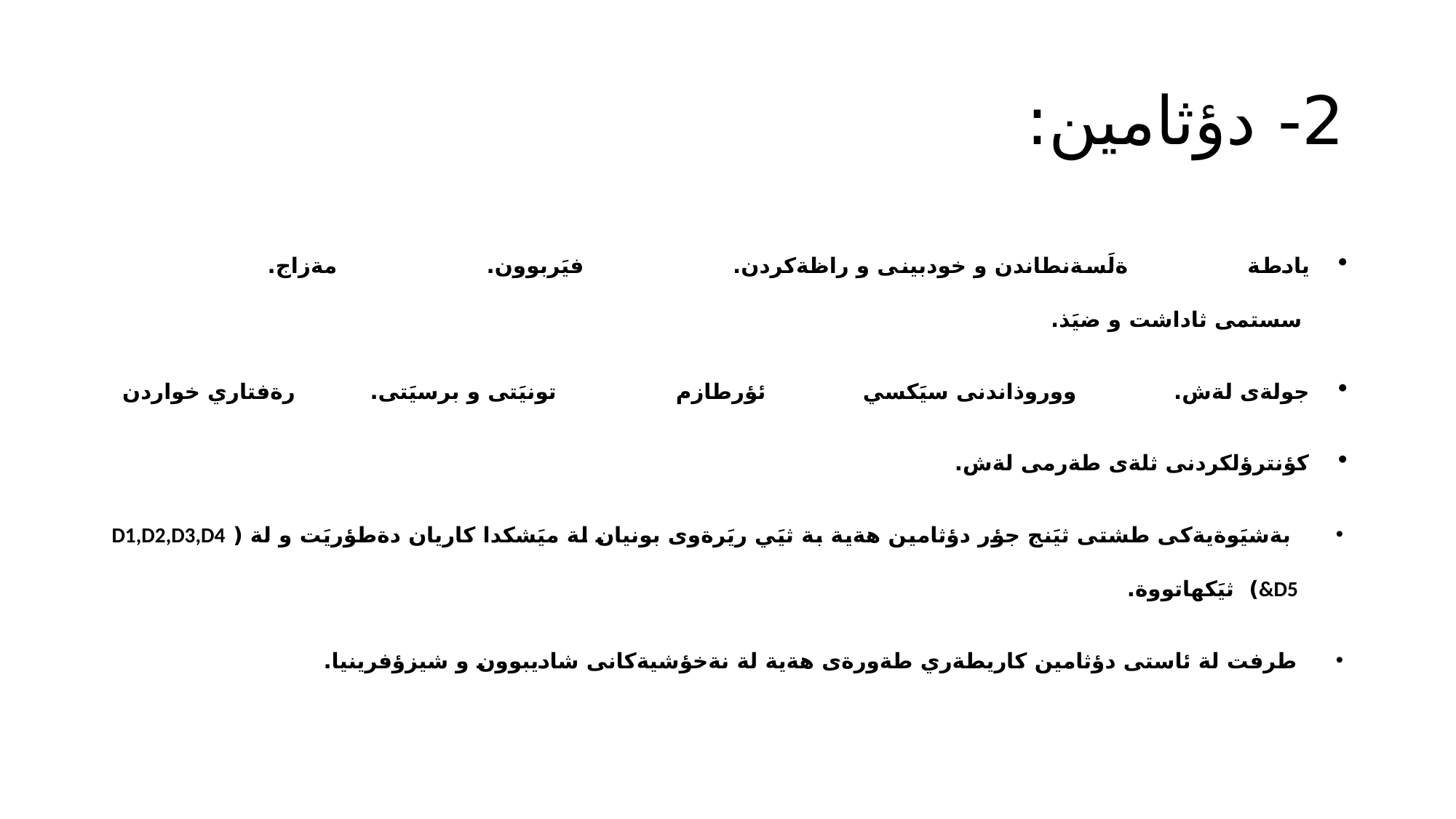

# 2- دؤثامين:
يادطة                ةلَسةنطاندن و خودبينى و راظةكردن.                    فيَربوون.                    مةزاج.                       سستمى ثاداشت و ضيَذ.
جولةى لةش.             ووروذاندنى سيَكسي             ئؤرطازم                تونيَتى و برسيَتى.          رةفتاري خواردن
كؤنترؤلكردنى ثلةى طةرمى لةش.
 بةشيَوةيةكى طشتى ثيَنج جؤر دؤثامين هةية بة ثيَي ريَرةوى بونيان لة ميَشكدا كاريان دةطؤريَت و لة ( D1,D2,D3,D4 &D5)  ثيَكهاتووة.
طرفت لة ئاستى دؤثامين كاريطةري طةورةى هةية لة نةخؤشيةكانى شاديبوون و شيزؤفرينيا.